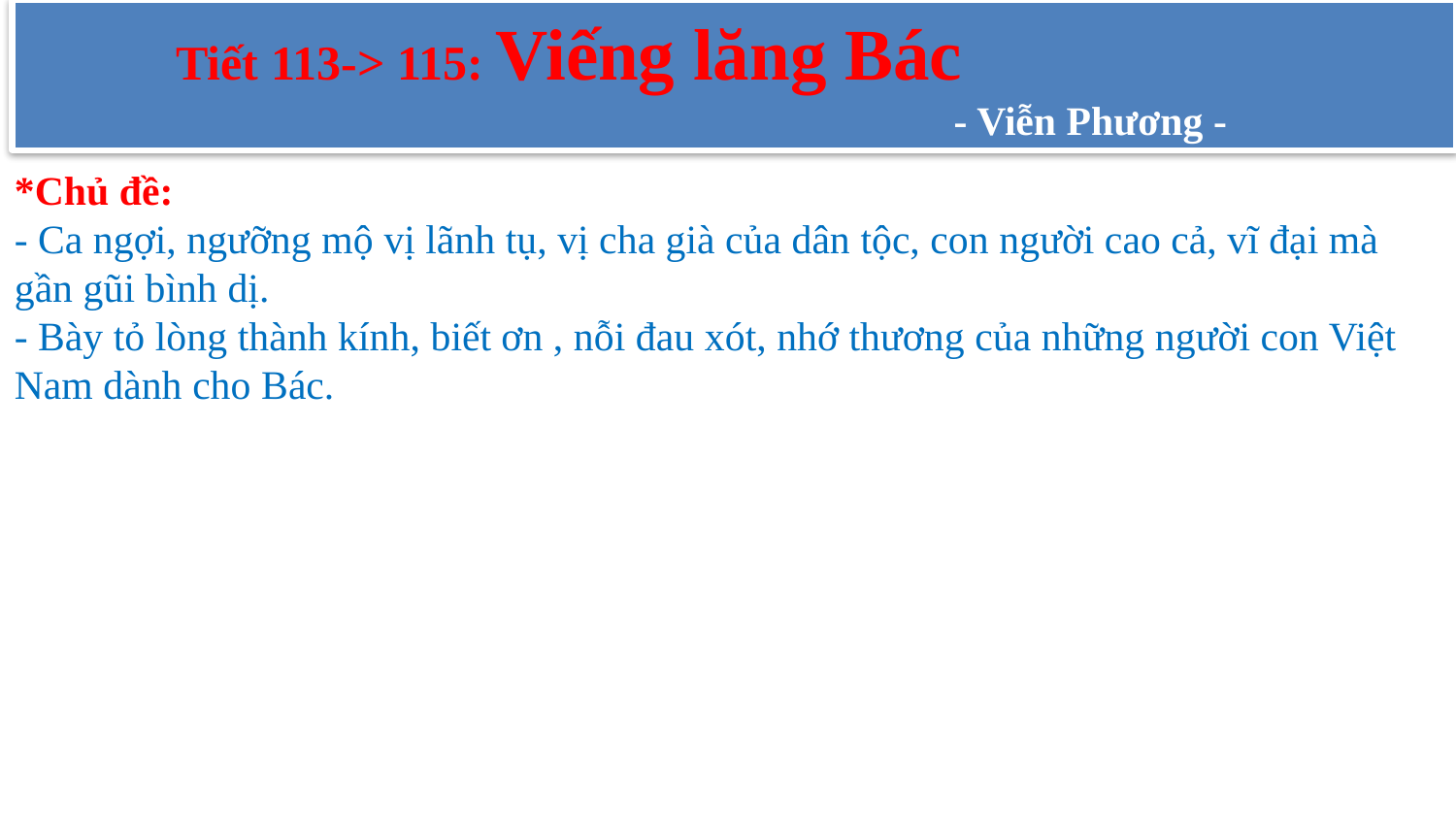

Tiết 113-> 115: Viếng lăng Bác
                                                                                           - Viễn Phương -
*Chủ đề:
- Ca ngợi, ngưỡng mộ vị lãnh tụ, vị cha già của dân tộc, con người cao cả, vĩ đại mà gần gũi bình dị.
- Bày tỏ lòng thành kính, biết ơn , nỗi đau xót, nhớ thương của những người con Việt Nam dành cho Bác.